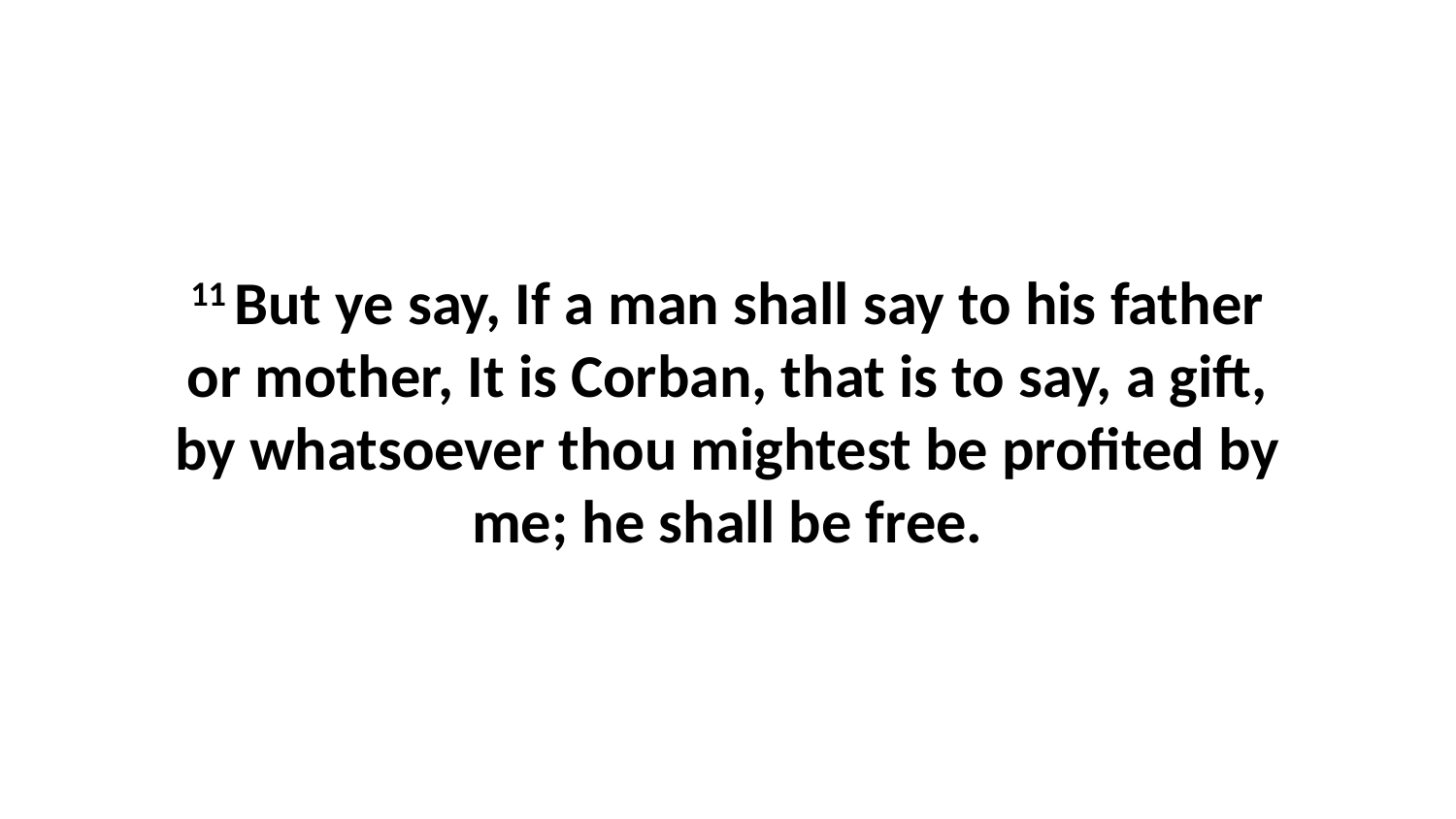

11 But ye say, If a man shall say to his father or mother, It is Corban, that is to say, a gift, by whatsoever thou mightest be profited by me; he shall be free.